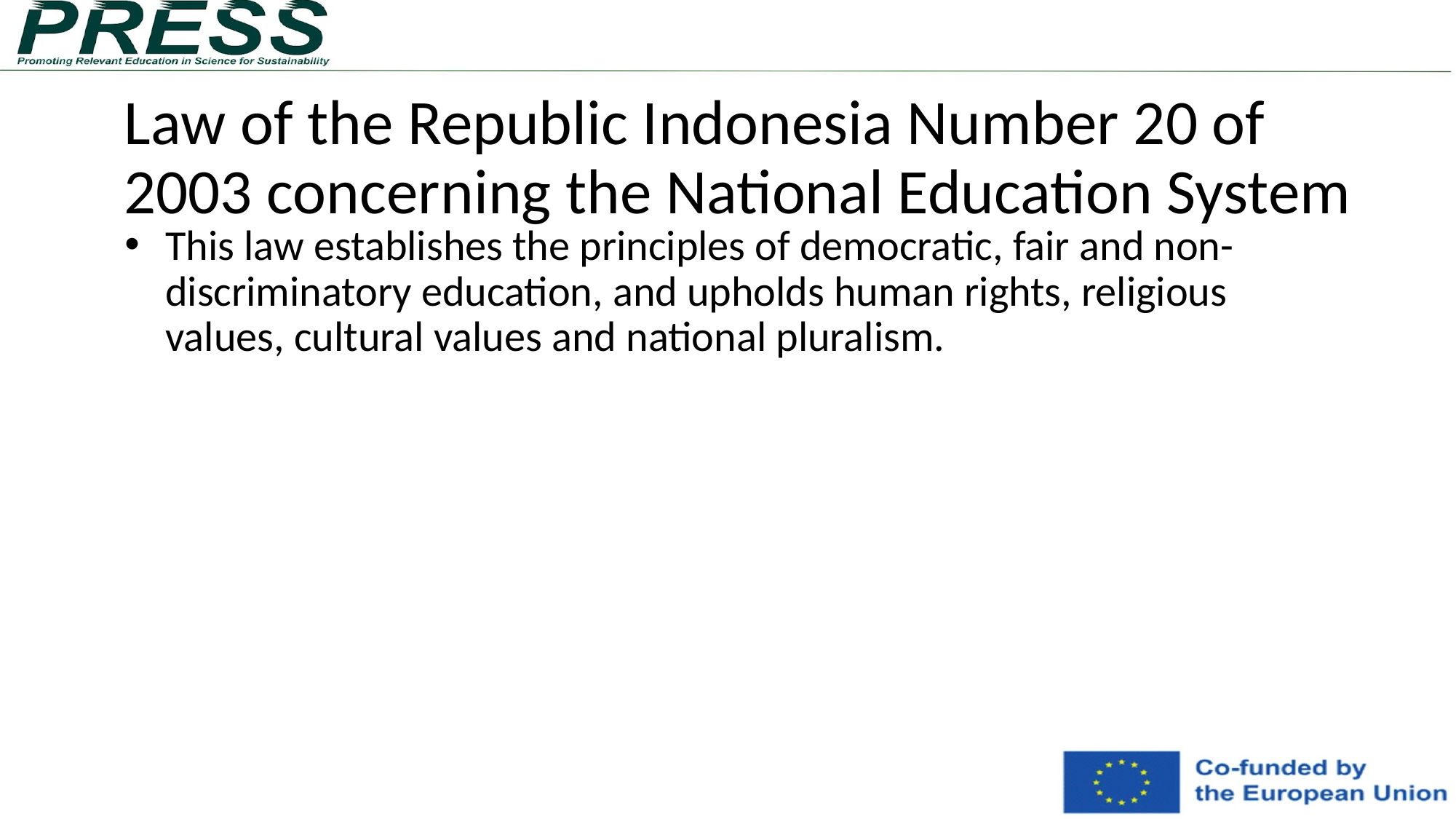

# Law of the Republic Indonesia Number 20 of 2003 concerning the National Education System
This law establishes the principles of democratic, fair and non-discriminatory education, and upholds human rights, religious values, cultural values ​​and national pluralism.